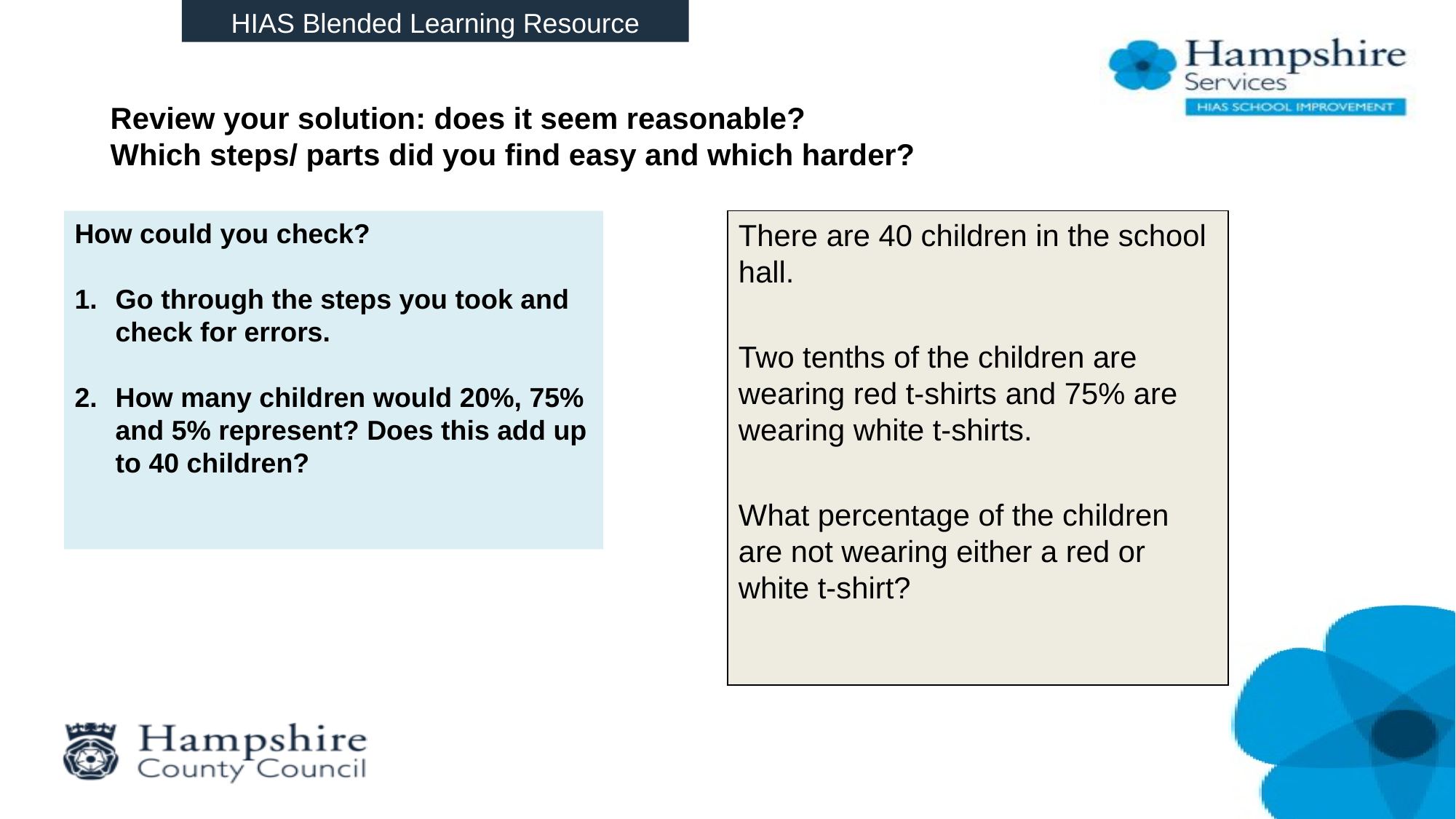

HIAS Blended Learning Resource
# Review your solution: does it seem reasonable? Which steps/ parts did you find easy and which harder?
How could you check?

Go through the steps you took and check for errors.

How many children would 20%, 75% and 5% represent? Does this add up to 40 children?

There are 40 children in the school hall.

Two tenths of the children are wearing red t-shirts and 75% are wearing white t-shirts.

What percentage of the children are not wearing either a red or white t-shirt?